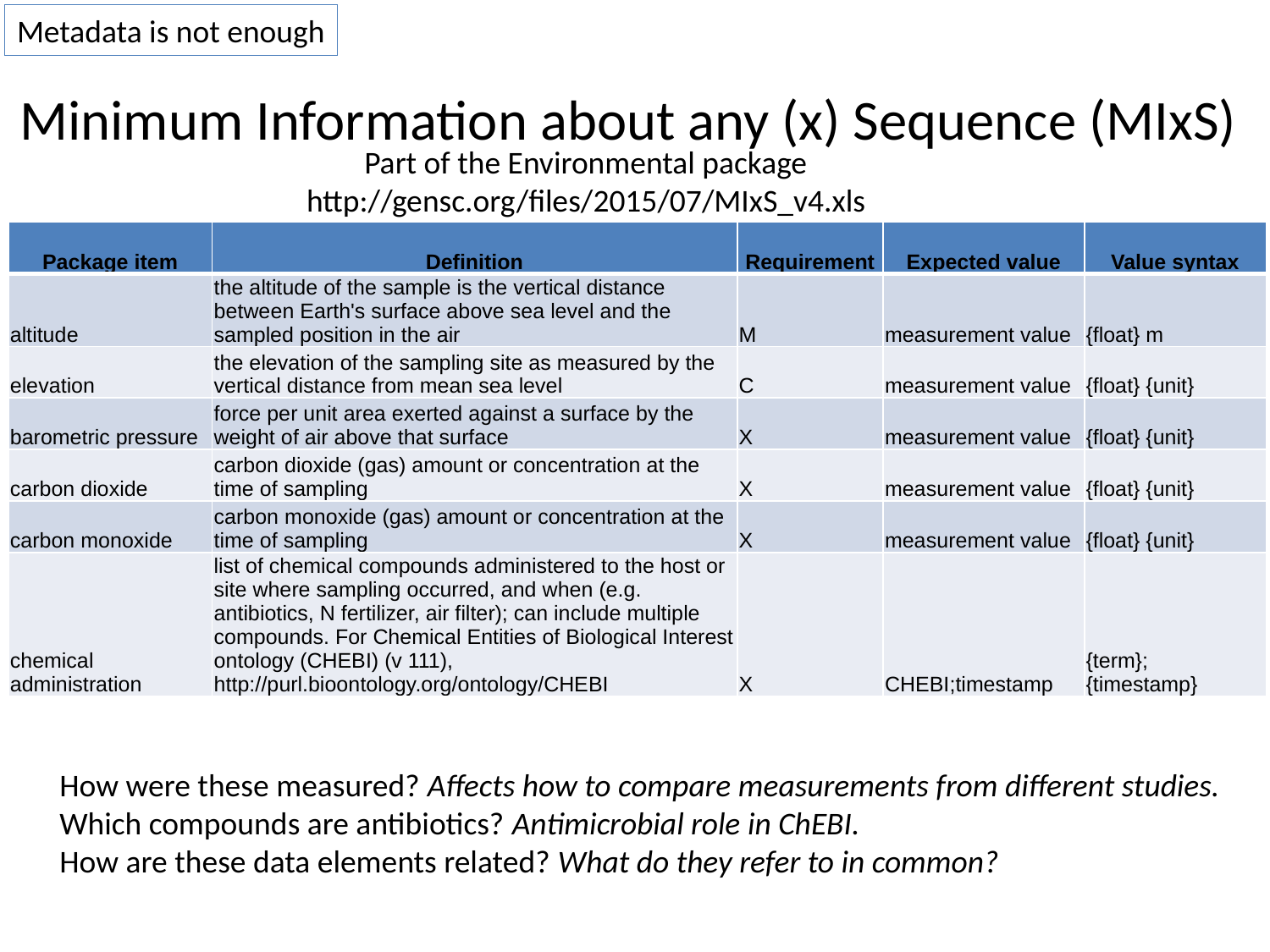

Metadata is not enough
# Minimum Information about any (x) Sequence (MIxS)
Part of the Environmental package
http://gensc.org/files/2015/07/MIxS_v4.xls
| Package item | Definition | Requirement | Expected value | Value syntax |
| --- | --- | --- | --- | --- |
| altitude | the altitude of the sample is the vertical distance between Earth's surface above sea level and the sampled position in the air | M | measurement value | {float} m |
| elevation | the elevation of the sampling site as measured by the vertical distance from mean sea level | C | measurement value | {float} {unit} |
| barometric pressure | force per unit area exerted against a surface by the weight of air above that surface | X | measurement value | {float} {unit} |
| carbon dioxide | carbon dioxide (gas) amount or concentration at the time of sampling | X | measurement value | {float} {unit} |
| carbon monoxide | carbon monoxide (gas) amount or concentration at the time of sampling | X | measurement value | {float} {unit} |
| chemical administration | list of chemical compounds administered to the host or site where sampling occurred, and when (e.g. antibiotics, N fertilizer, air filter); can include multiple compounds. For Chemical Entities of Biological Interest ontology (CHEBI) (v 111), http://purl.bioontology.org/ontology/CHEBI | X | CHEBI;timestamp | {term}; {timestamp} |
How were these measured? Affects how to compare measurements from different studies.
Which compounds are antibiotics? Antimicrobial role in ChEBI.
How are these data elements related? What do they refer to in common?